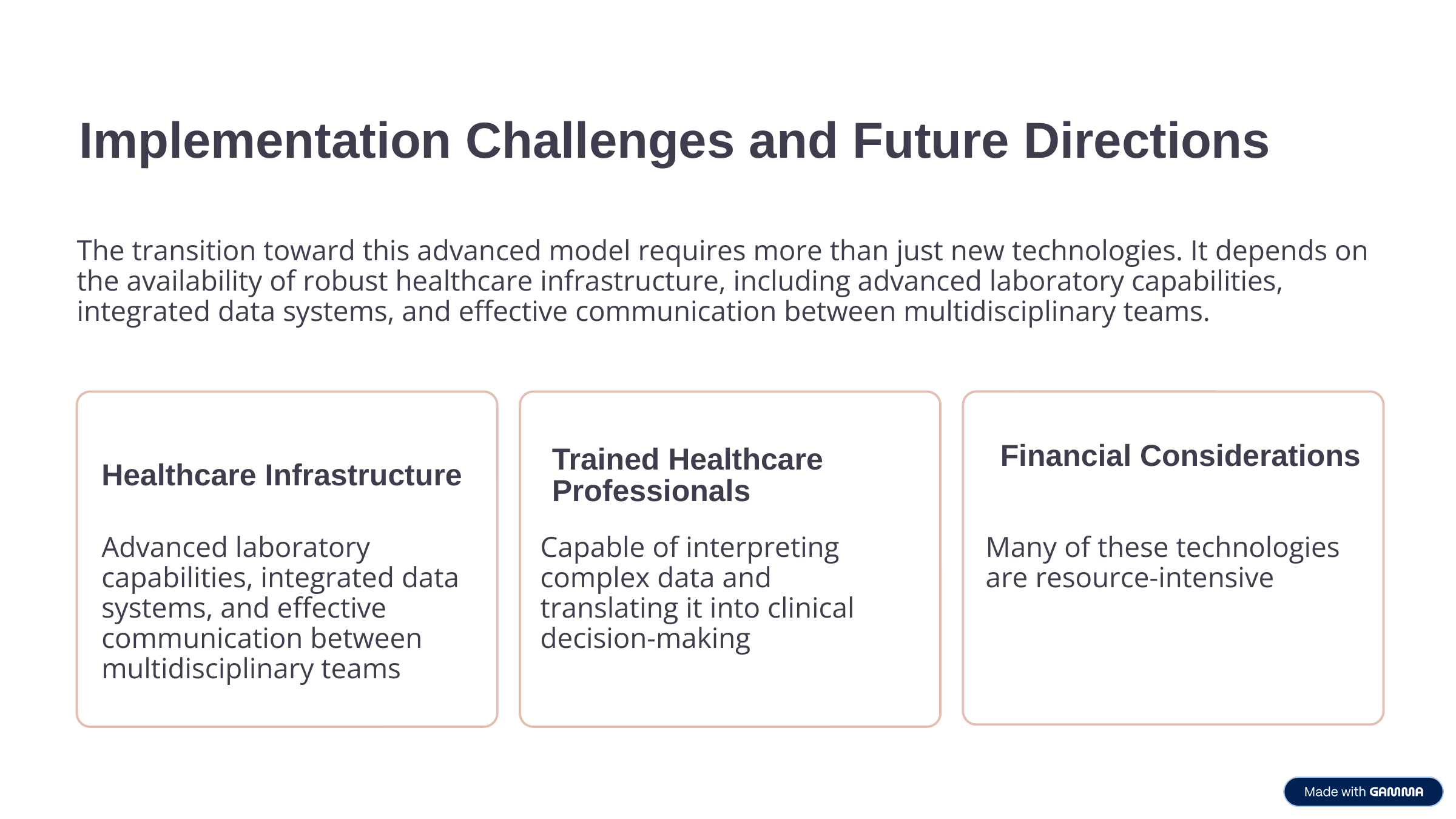

Implementation Challenges and Future Directions
The transition toward this advanced model requires more than just new technologies. It depends on the availability of robust healthcare infrastructure, including advanced laboratory capabilities, integrated data systems, and effective communication between multidisciplinary teams.

Financial Considerations
Trained Healthcare Professionals
Healthcare Infrastructure
Advanced laboratory capabilities, integrated data systems, and effective communication between multidisciplinary teams
Capable of interpreting complex data and translating it into clinical decision-making
Many of these technologies are resource-intensive